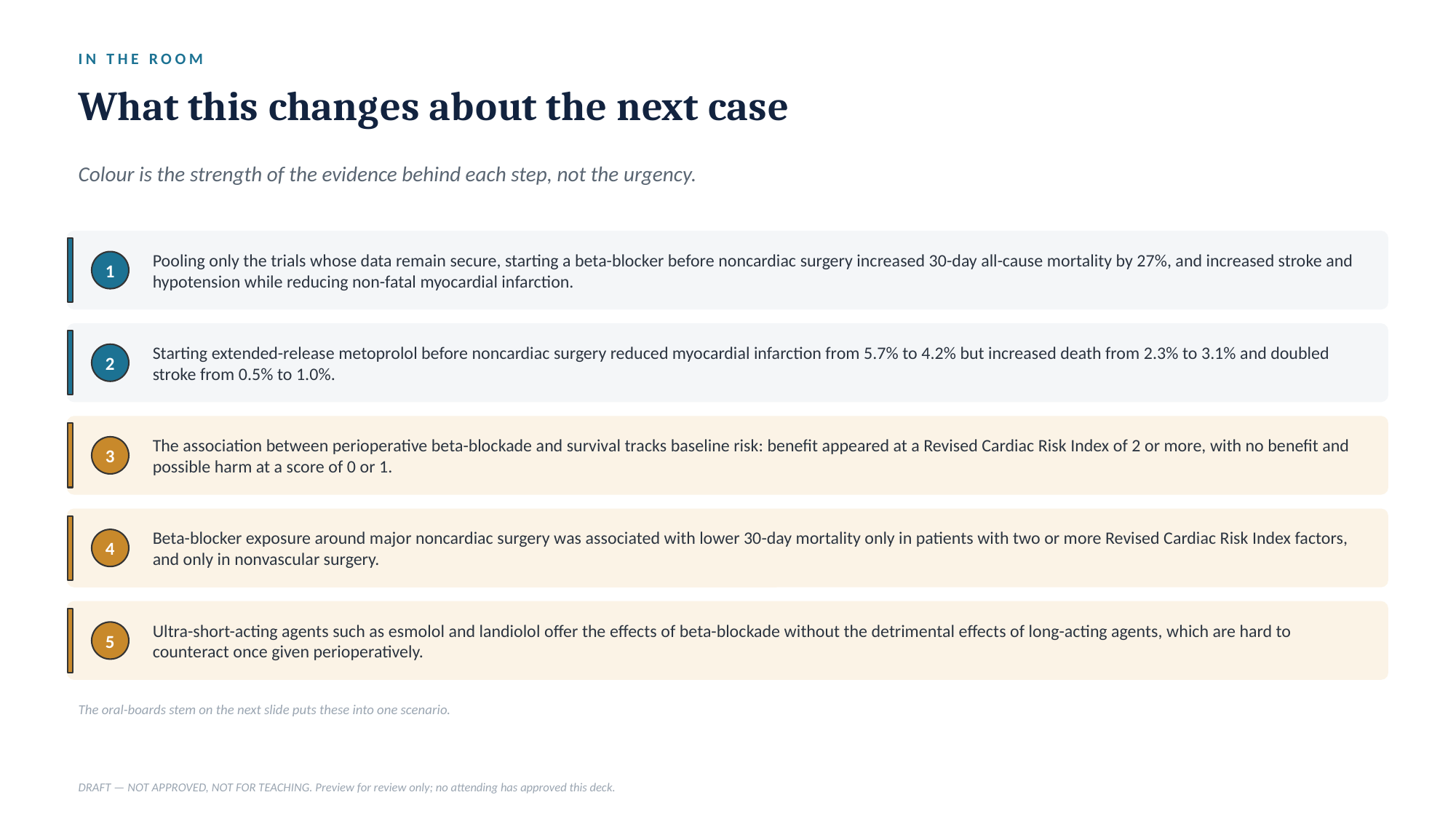

IN THE ROOM
What this changes about the next case
Colour is the strength of the evidence behind each step, not the urgency.

Pooling only the trials whose data remain secure, starting a beta-blocker before noncardiac surgery increased 30-day all-cause mortality by 27%, and increased stroke and hypotension while reducing non-fatal myocardial infarction.

1

Starting extended-release metoprolol before noncardiac surgery reduced myocardial infarction from 5.7% to 4.2% but increased death from 2.3% to 3.1% and doubled stroke from 0.5% to 1.0%.

2

The association between perioperative beta-blockade and survival tracks baseline risk: benefit appeared at a Revised Cardiac Risk Index of 2 or more, with no benefit and possible harm at a score of 0 or 1.

3

Beta-blocker exposure around major noncardiac surgery was associated with lower 30-day mortality only in patients with two or more Revised Cardiac Risk Index factors, and only in nonvascular surgery.

4

Ultra-short-acting agents such as esmolol and landiolol offer the effects of beta-blockade without the detrimental effects of long-acting agents, which are hard to counteract once given perioperatively.

5
The oral-boards stem on the next slide puts these into one scenario.
DRAFT — NOT APPROVED, NOT FOR TEACHING. Preview for review only; no attending has approved this deck.